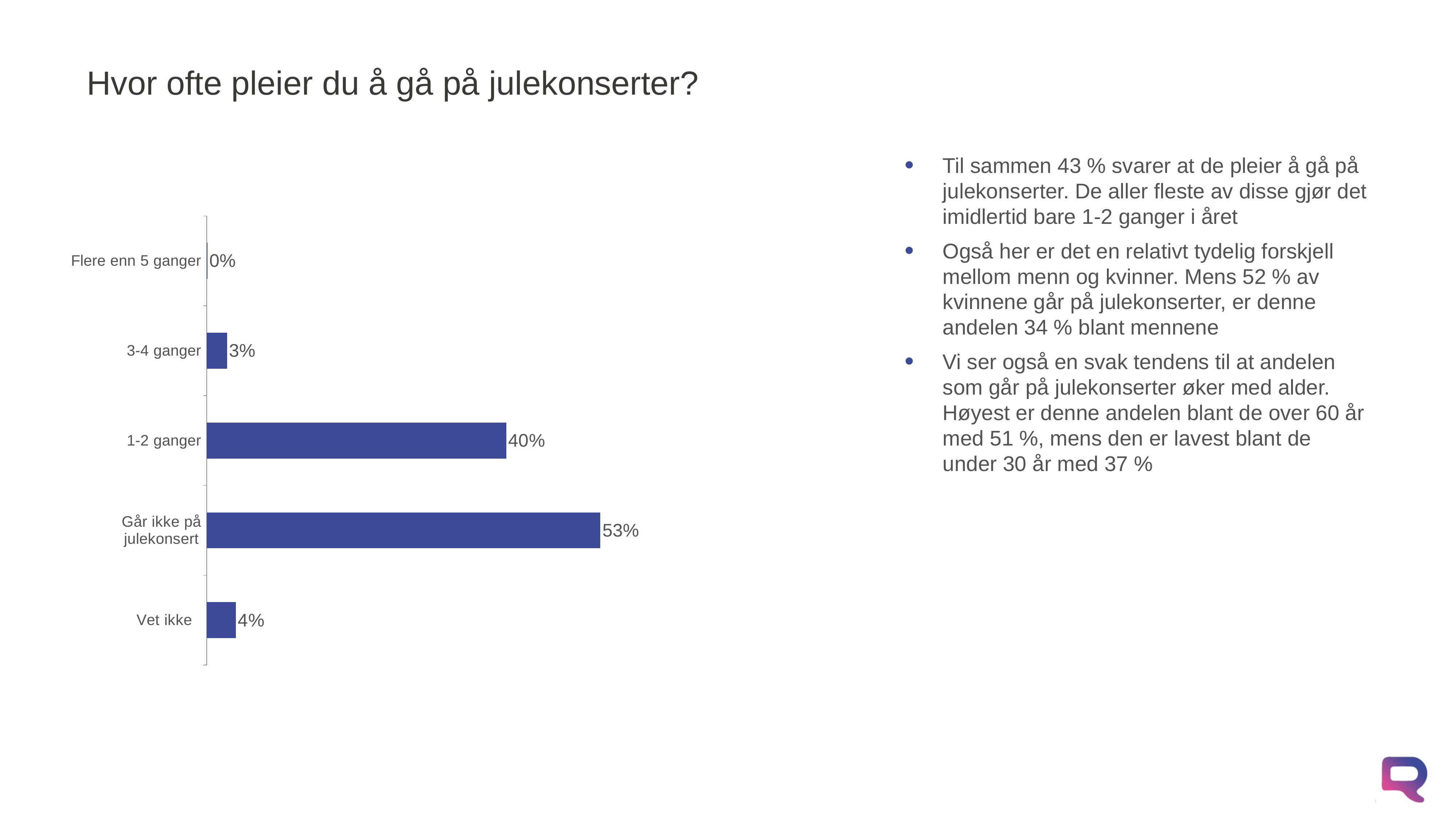

# Hvor ofte pleier du å gå på julekonserter?
Til sammen 43 % svarer at de pleier å gå på julekonserter. De aller fleste av disse gjør det imidlertid bare 1-2 ganger i året
Også her er det en relativt tydelig forskjell mellom menn og kvinner. Mens 52 % av kvinnene går på julekonserter, er denne andelen 34 % blant mennene
Vi ser også en svak tendens til at andelen som går på julekonserter øker med alder. Høyest er denne andelen blant de over 60 år med 51 %, mens den er lavest blant de under 30 år med 37 %

### Chart

| Category | Bransje |
|---|---|
| Flere enn 5 ganger | 0.0008726085365510465 |
| 3-4 ganger | 0.027285436820327344 |
| 1-2 ganger | 0.4029856347992574 |
| Går ikke på julekonsert | 0.5295326383741373 |
| Vet ikke   | 0.03932368146973587 |